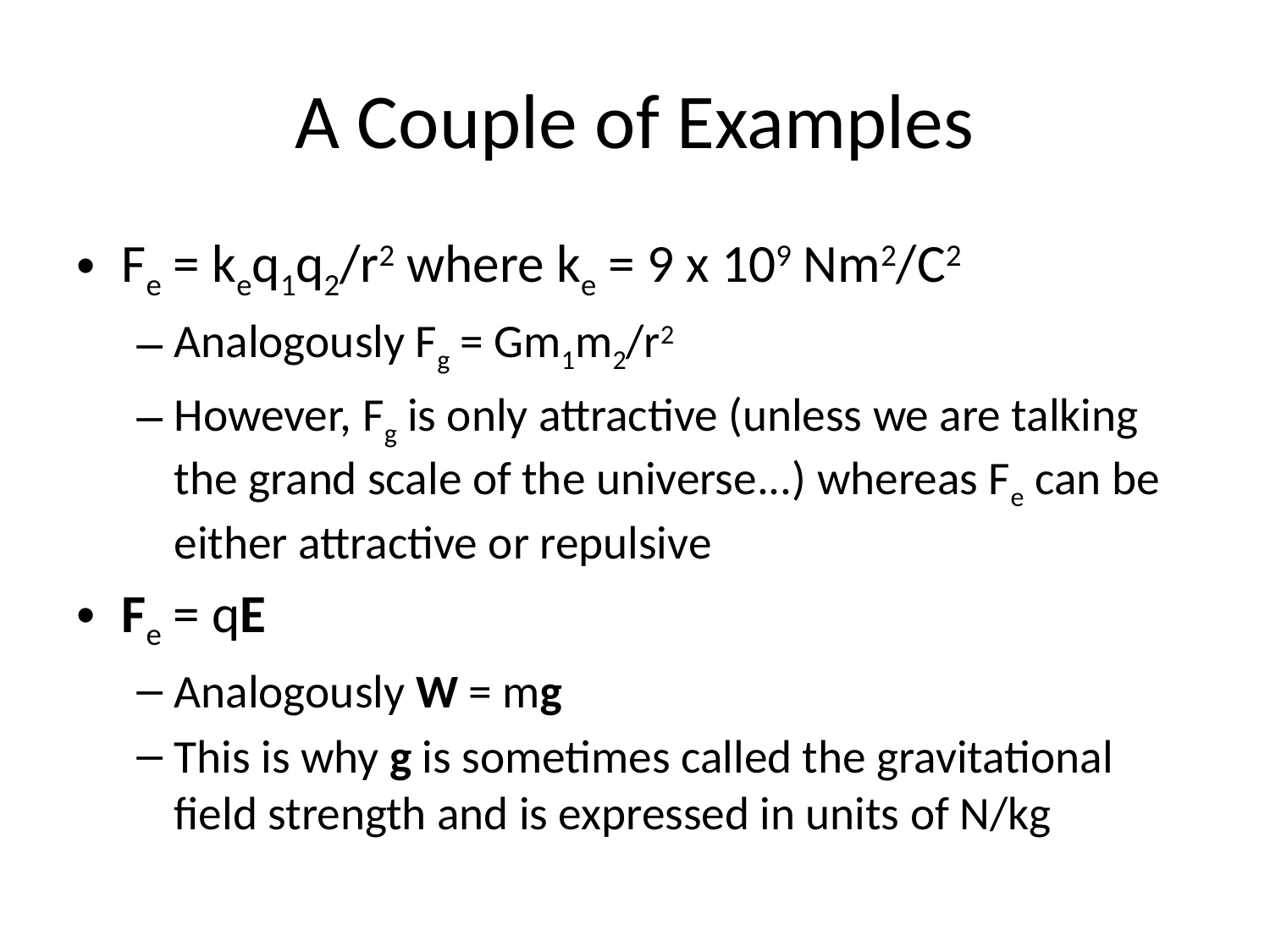

# A Couple of Examples
Fe = keq1q2/r2 where ke = 9 x 109 Nm2/C2
Analogously Fg = Gm1m2/r2
However, Fg is only attractive (unless we are talking the grand scale of the universe...) whereas Fe can be either attractive or repulsive
Fe = qE
Analogously W = mg
This is why g is sometimes called the gravitational field strength and is expressed in units of N/kg